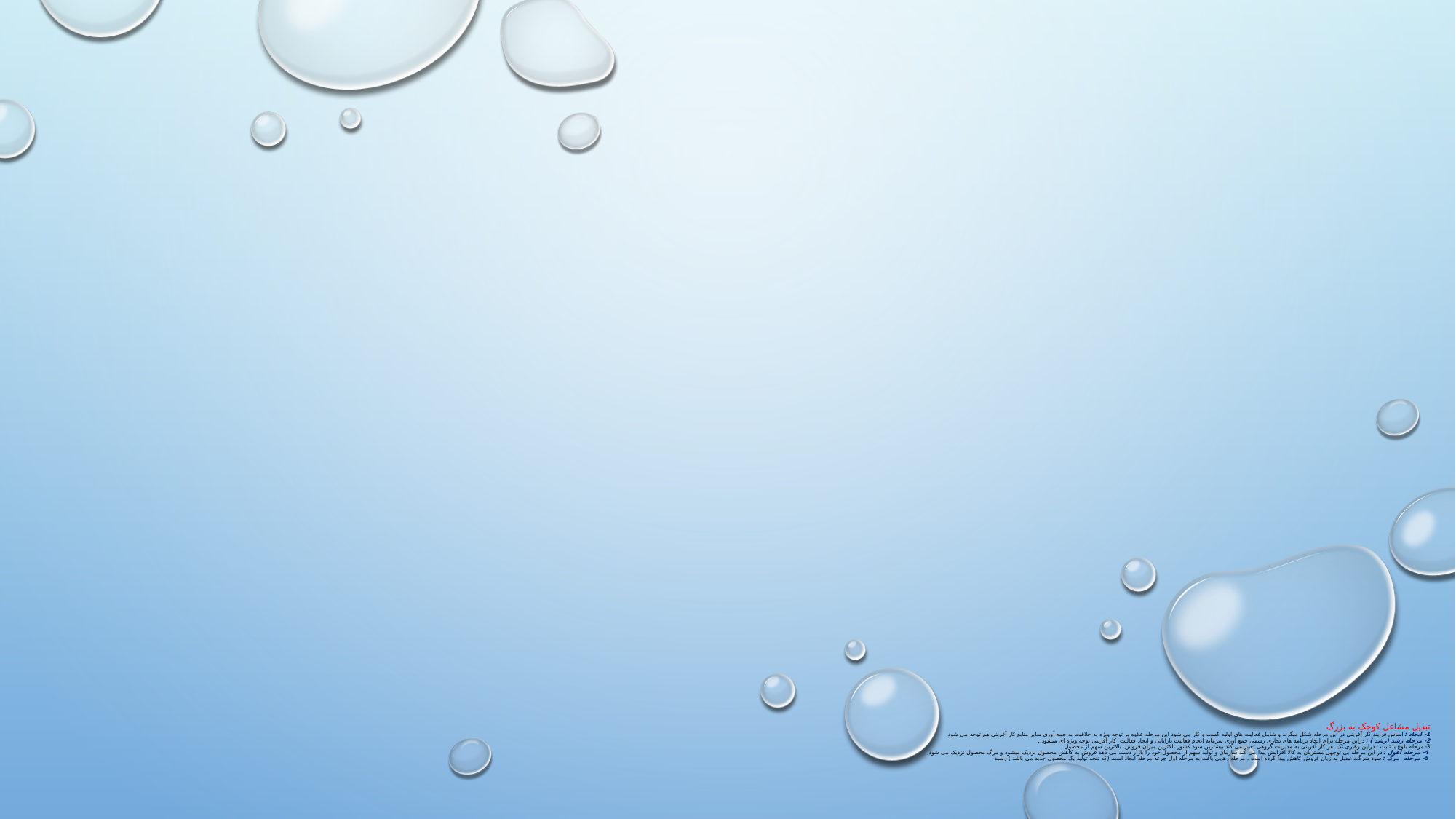

# تبدیل مشاغل کوچک به بزرگ 1- ایجاد : اساس فرایند کار آفرینی در این مرحله شکل میگرند و شامل فعالیت های اولیه کسب و کار می شود این مرحله علاوه بر توجه ویژه به خلاقیت به جمع آوری سایر منابع کار آفرینی هم توجه می شود 2- مرحله رشد (رشد ) : دراین مرحله برای ایجاد برنامه های تجاری رسمی جمع آوری سرمایه انجام فعالیت بازایابی و ایجاد فعالیت  کار آفرینی توجه ویژه ای میشود . 3- مرحله بلوغ یا تبیت : دراین رهبری تک نفر کار آفرینی به مدیریت گروهی تغییر می کند بیشترین سود کشور بالاترین میزان فروش  بالاترین سهم از محصول 4- مرحله افول : در این مرحله بی توجهی مشتریان به کالا افزایش پیدا می کند سازمان و تولیه سهم از محصول خود را بازار دست می دهد فروش به کاهش محصول نزدیک میشود و مرگ محصول نزدیک می شود . 5- مرحله  مرگ : سود شرکت تبدیل به زیان فروش کاهش پیدا کرده است ، مرحله رهایی یافت به مرحله اول چرغه مرحله ایجاد است (که نتجه تولید یک محصول جدید می باشد ) رسید